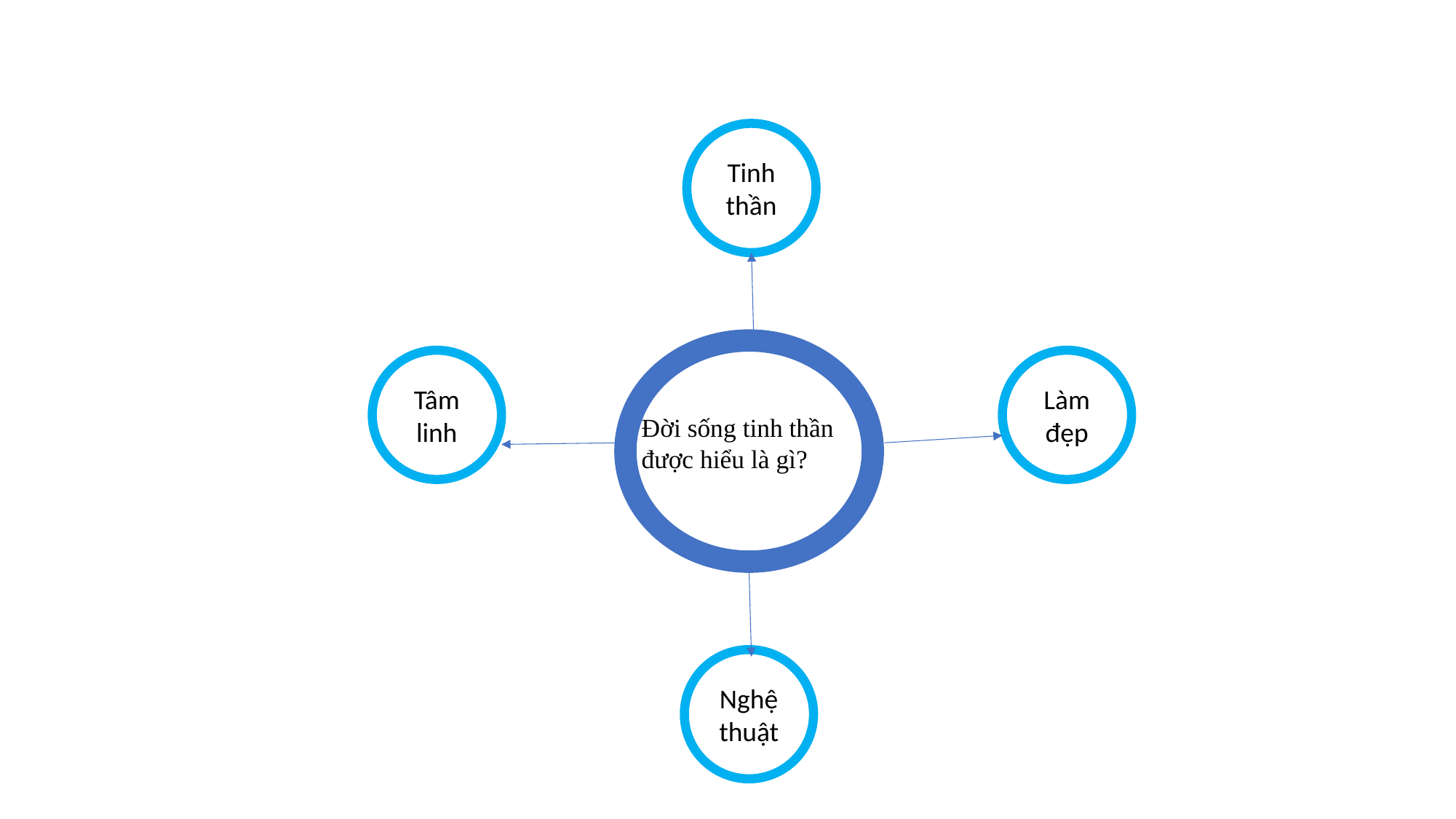

Tinh thần

Đời sống tinh thần
được hiểu là gì?
Tâm linh
Làm đẹp
Nghệ thuật